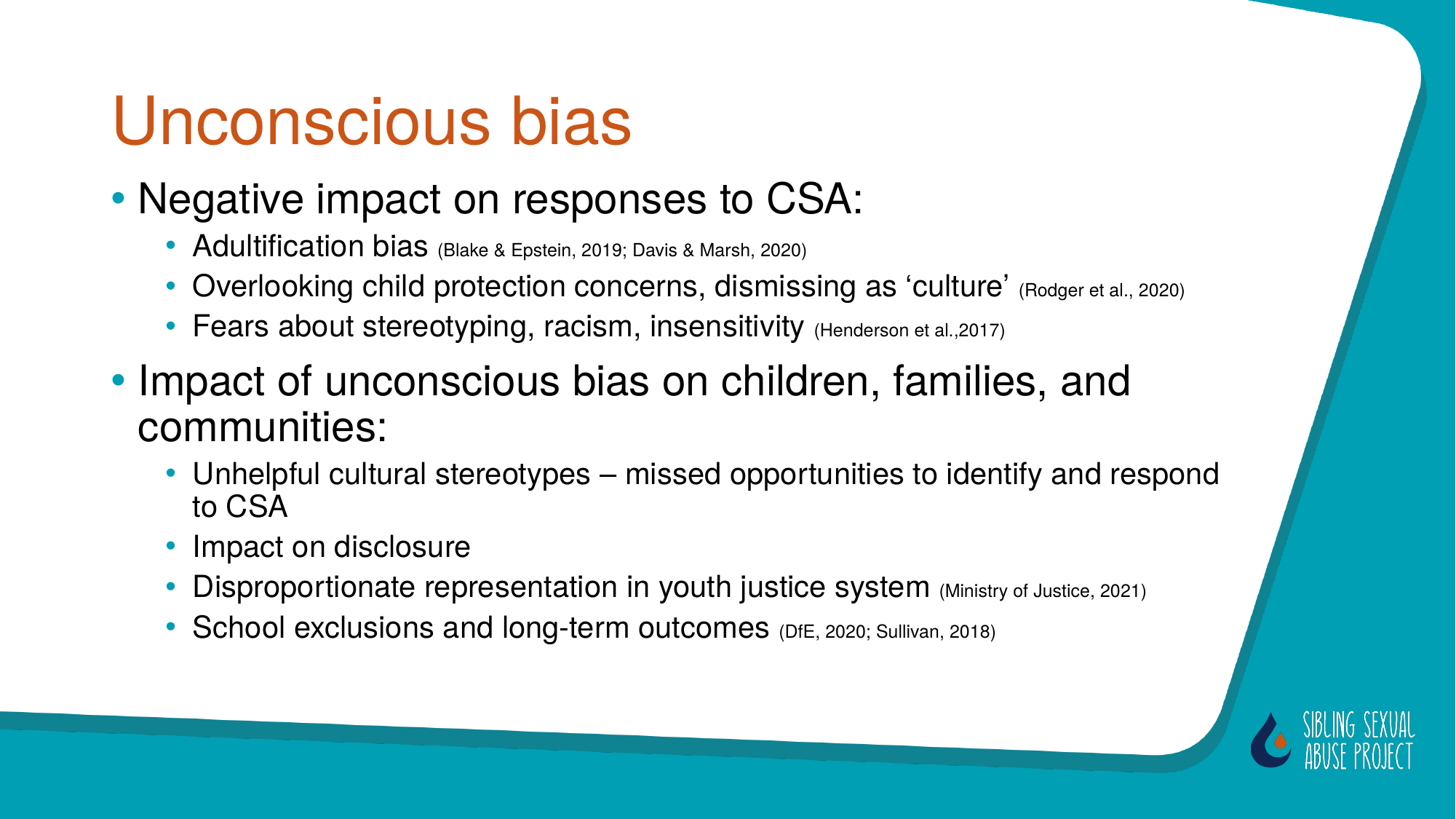

# Unconscious bias
Negative impact on responses to CSA:
Adultification bias (Blake & Epstein, 2019; Davis & Marsh, 2020)
Overlooking child protection concerns, dismissing as ‘culture’ (Rodger et al., 2020)
Fears about stereotyping, racism, insensitivity (Henderson et al.,2017)
Impact of unconscious bias on children, families, and communities:
Unhelpful cultural stereotypes – missed opportunities to identify and respond to CSA
Impact on disclosure
Disproportionate representation in youth justice system (Ministry of Justice, 2021)
School exclusions and long-term outcomes (DfE, 2020; Sullivan, 2018)